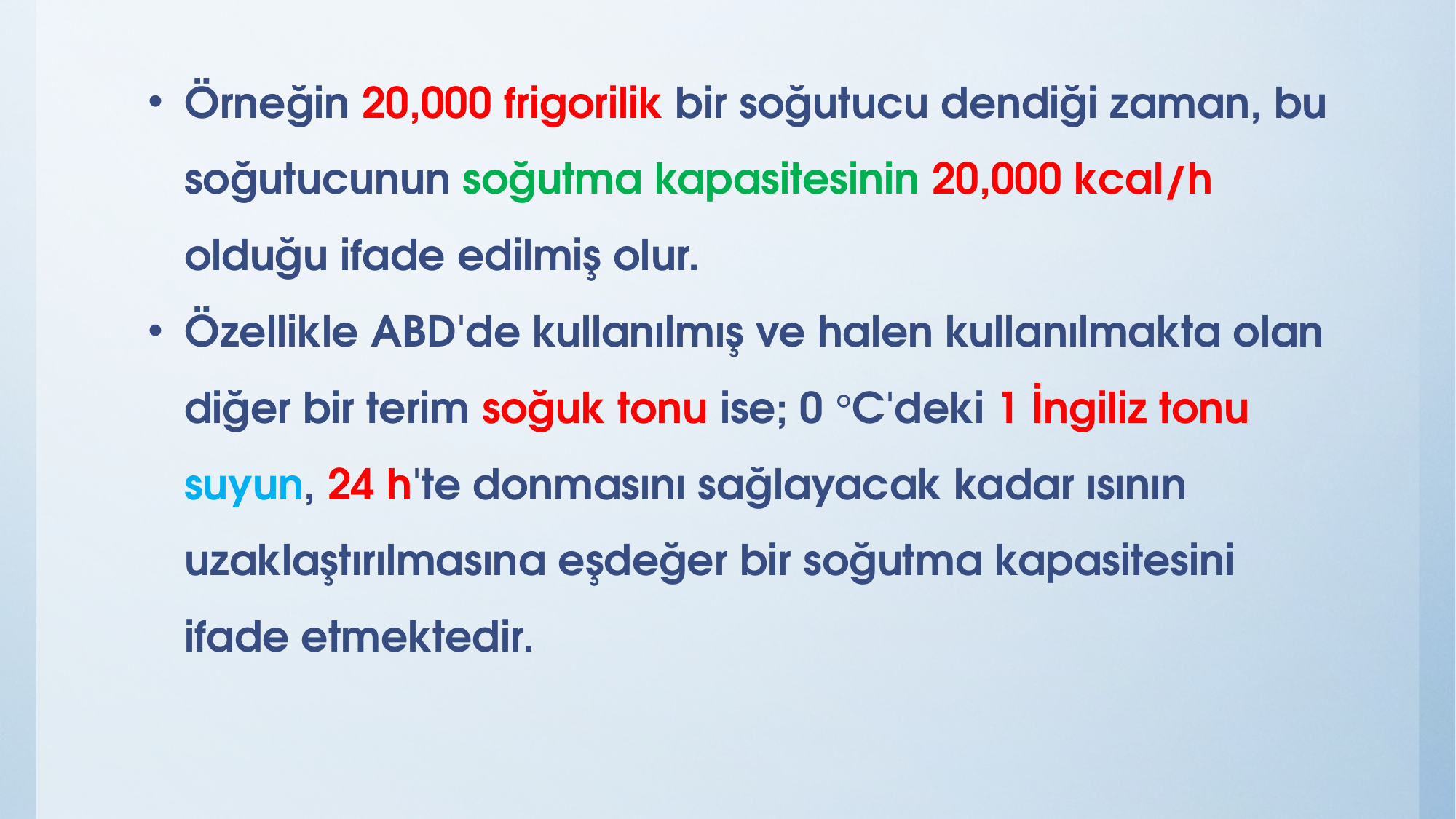

Örneğin 20,000 frigorilik bir soğutucu dendiği zaman, bu soğutucunun soğutma kapasitesinin 20,000 kcal/h olduğu ifade edilmiş olur.
Özellikle ABD'de kullanılmış ve halen kullanılmakta olan diğer bir terim soğuk tonu ise; 0 °C'deki 1 İngiliz tonu suyun, 24 h'te donmasını sağlayacak kadar ısının uzaklaştırılmasına eşdeğer bir soğutma kapasitesini ifade etmektedir.